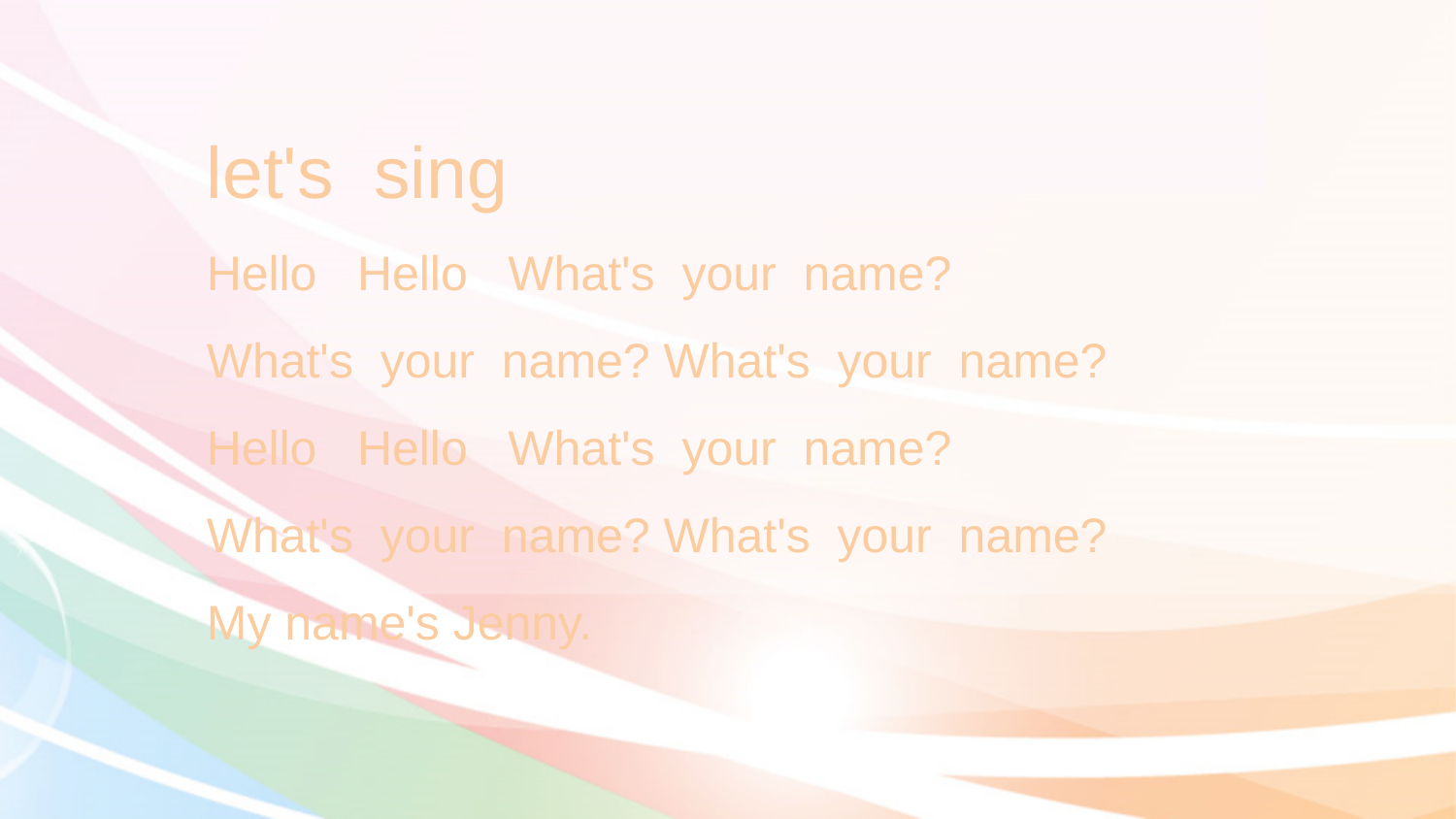

let's  sing
Hello   Hello   What's  your  name?
What's  your  name? What's  your  name?
Hello   Hello   What's  your  name?
What's  your  name? What's  your  name?
My name's Jenny.